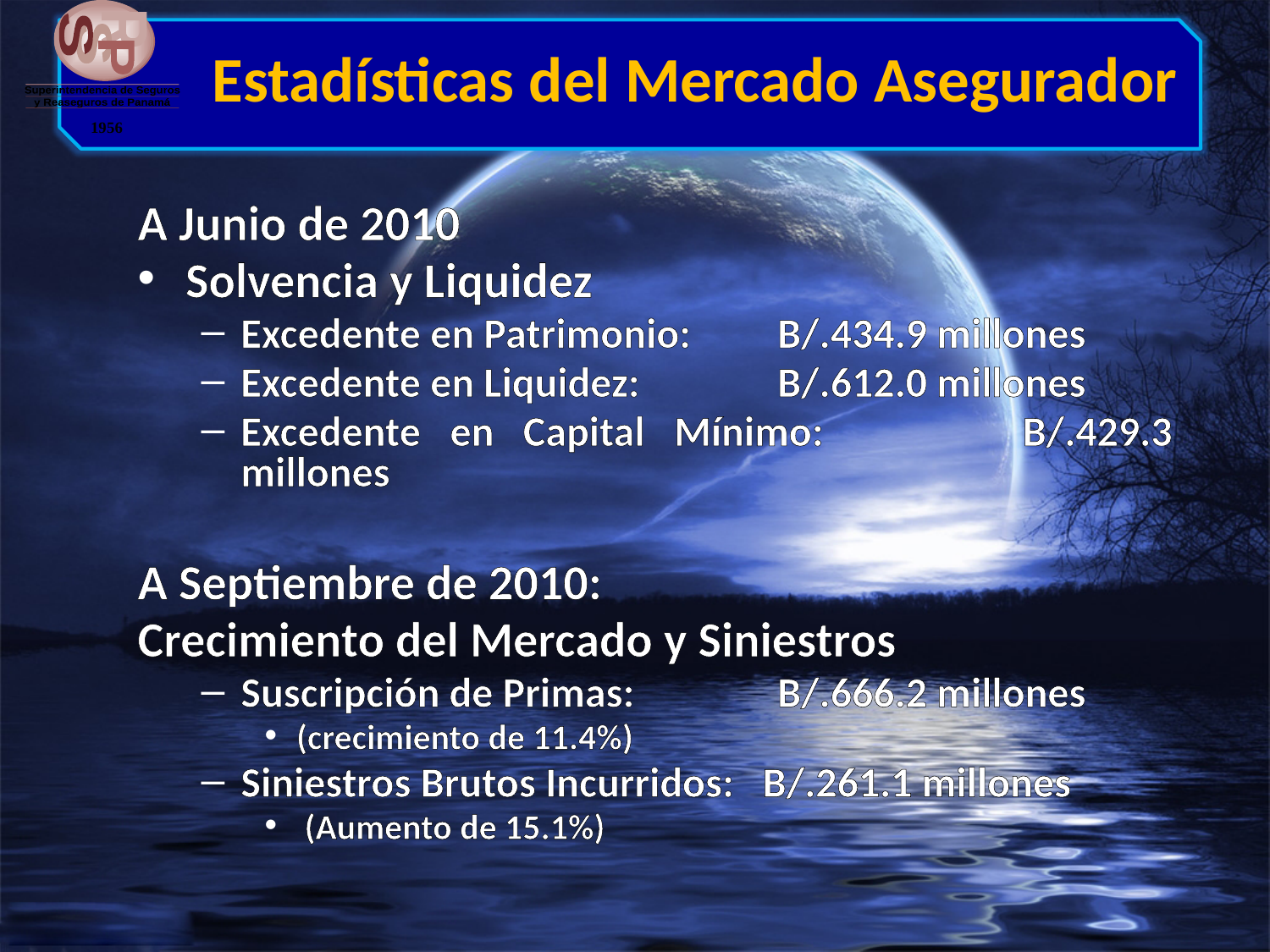

R
S
S
P

Superintendencia de Seguros

y Reaseguros de Panamá

1956
# Estadísticas del Mercado Asegurador
A Junio de 2010
Solvencia y Liquidez
Excedente en Patrimonio: 	   B/.434.9 millones
Excedente en Liquidez: 	   B/.612.0 millones
Excedente en Capital Mínimo:	   B/.429.3 millones

A Septiembre de 2010:
Crecimiento del Mercado y Siniestros
Suscripción de Primas: 	   B/.666.2 millones
(crecimiento de 11.4%)
Siniestros Brutos Incurridos:   B/.261.1 millones
 (Aumento de 15.1%)